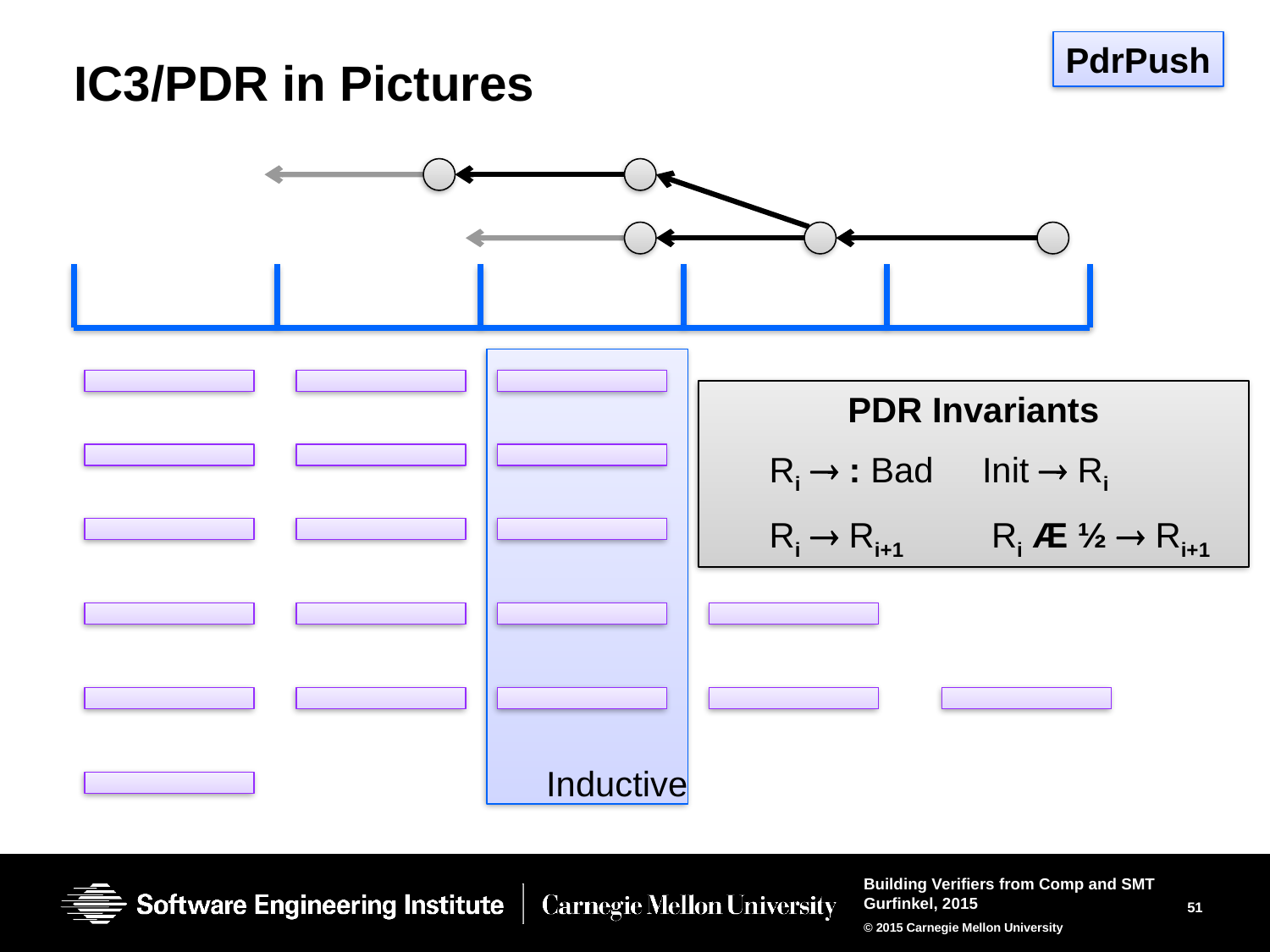

PdrPush
# IC3/PDR in Pictures

Inductive

PDR Invariants
      Ri → : Bad     Init → Ri
      Ri → Ri+1         Ri Æ ½ → Ri+1